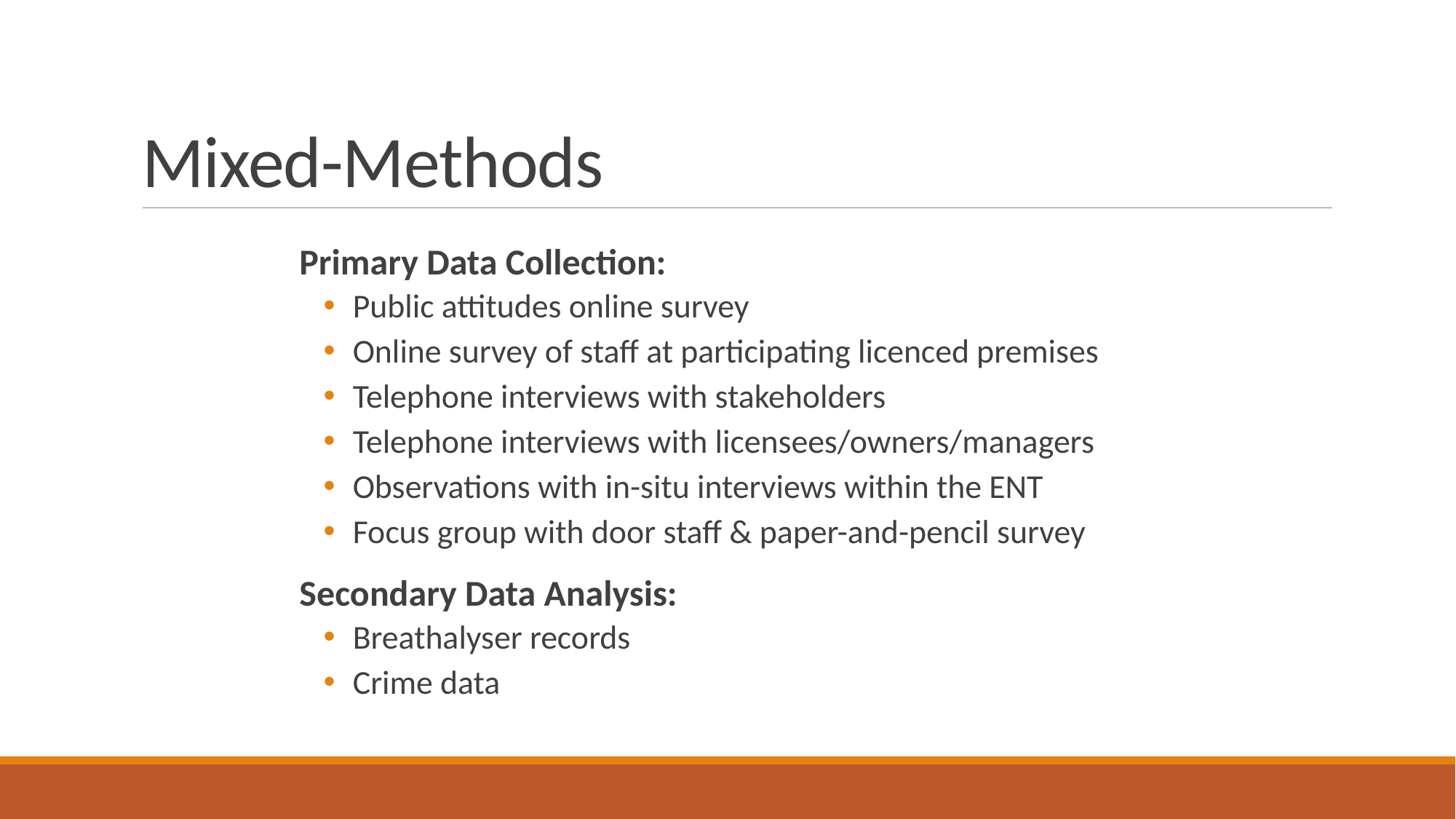

# Mixed-Methods
Primary Data Collection:
 Public attitudes online survey
 Online survey of staff at participating licenced premises
 Telephone interviews with stakeholders
 Telephone interviews with licensees/owners/managers
 Observations with in-situ interviews within the ENT
 Focus group with door staff & paper-and-pencil survey
Secondary Data Analysis:
 Breathalyser records
 Crime data